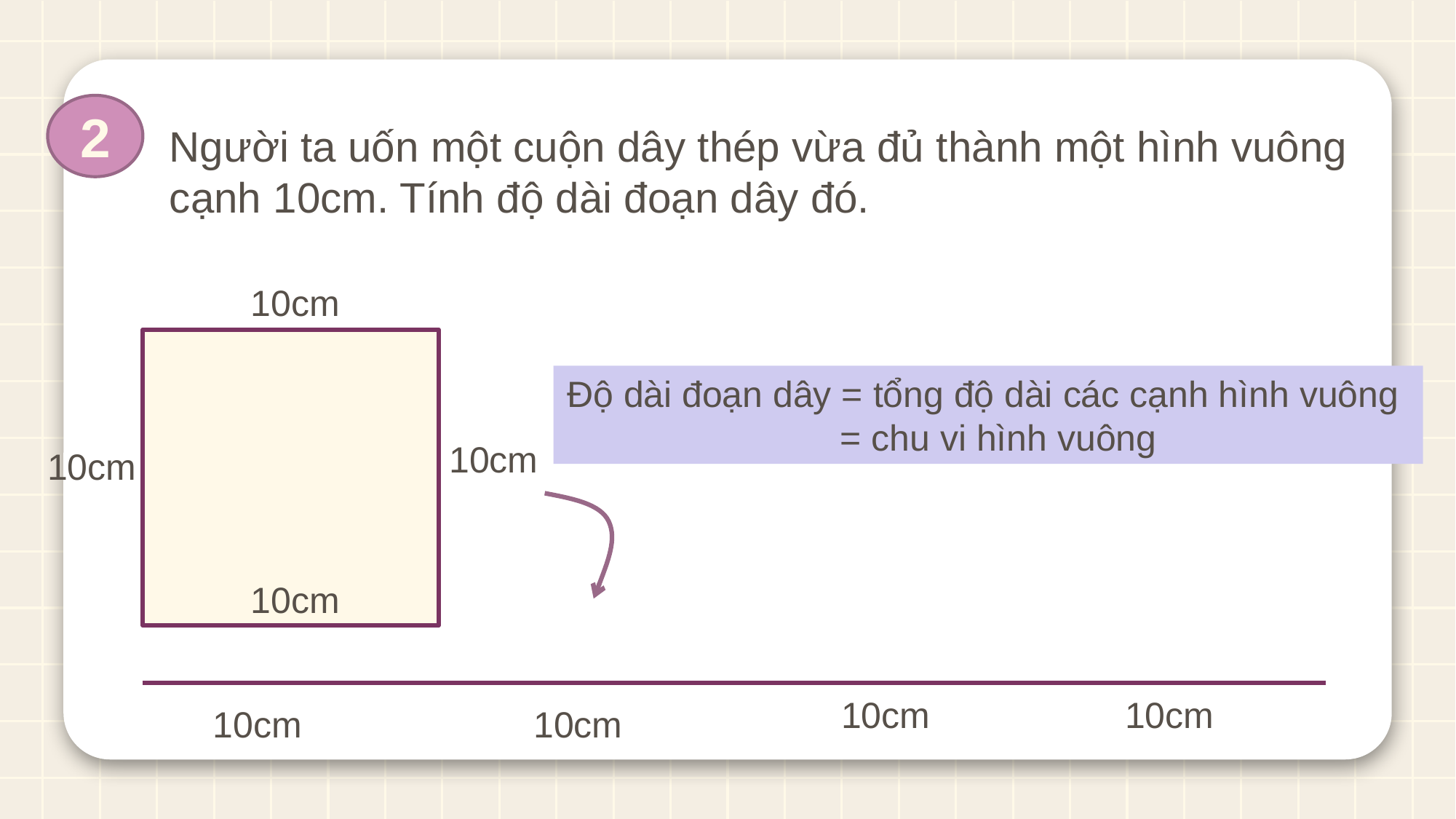

2
Người ta uốn một cuộn dây thép vừa đủ thành một hình vuông cạnh 10cm. Tính độ dài đoạn dây đó.
10cm

Độ dài đoạn dây = tổng độ dài các cạnh hình vuông    = chu vi hình vuông
10cm
10cm

10cm
10cm
10cm
10cm
10cm